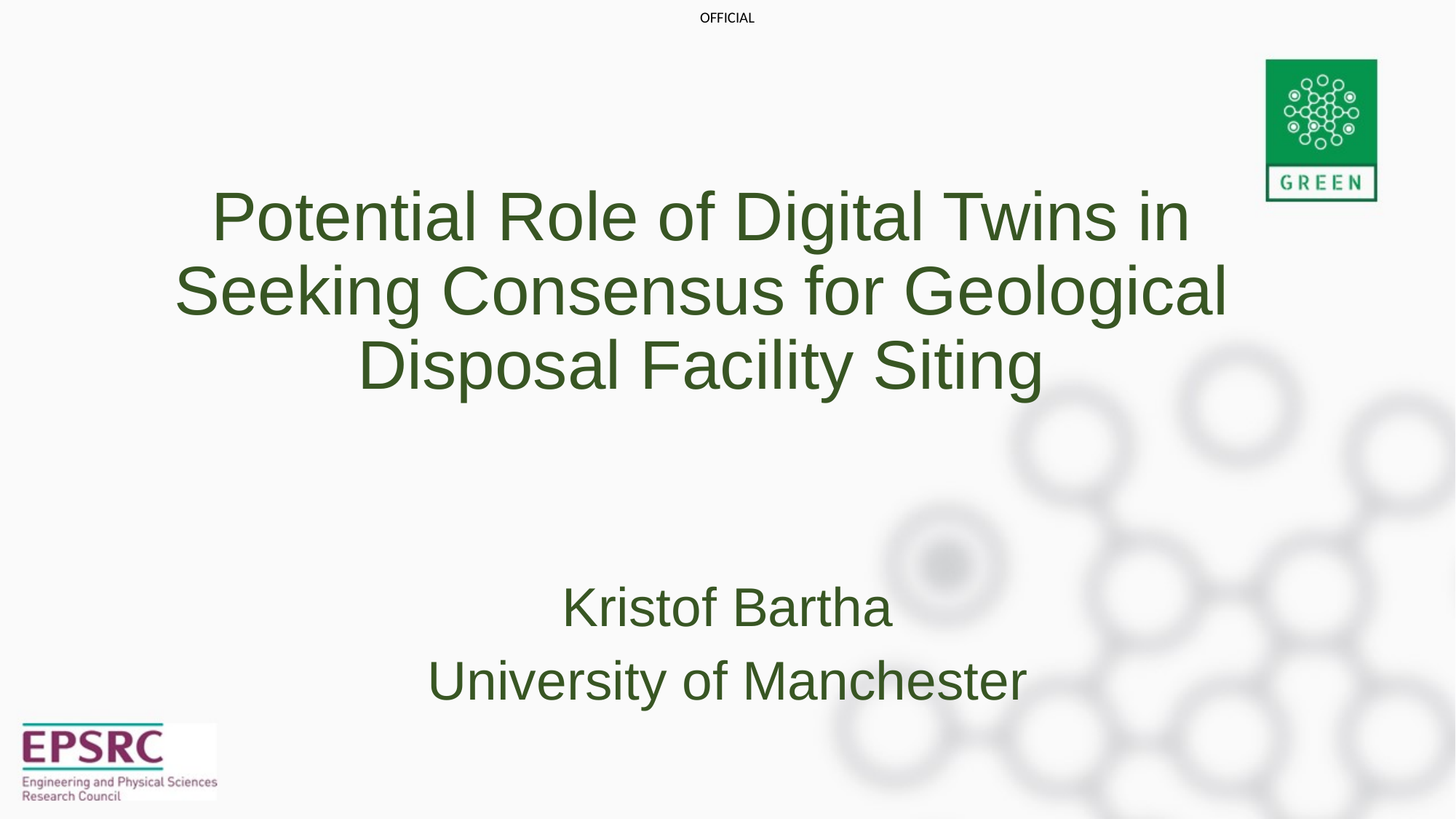

# Potential Role of Digital Twins in Seeking Consensus for Geological Disposal Facility Siting
Kristof Bartha
University of Manchester